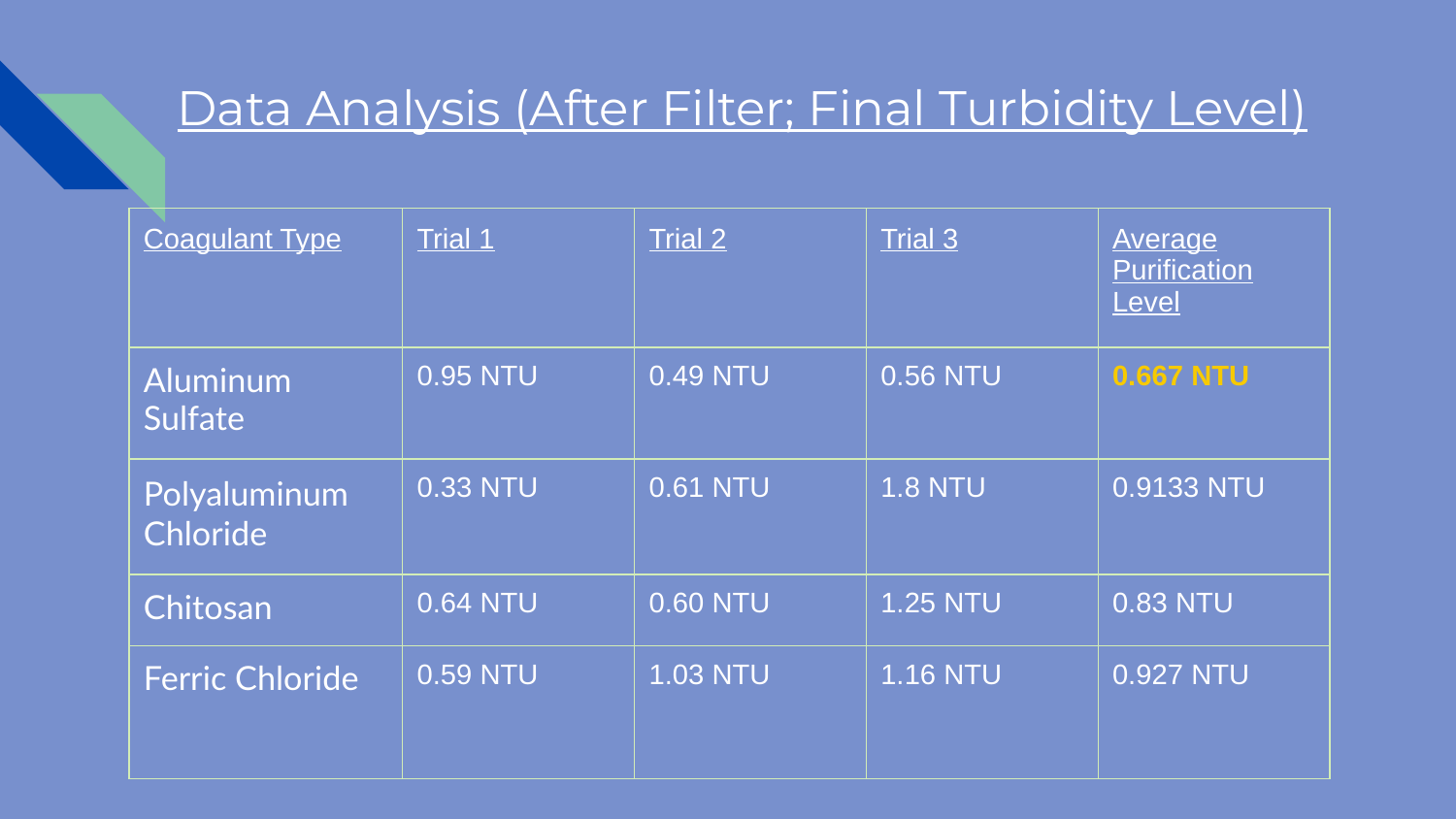

# Data Analysis (After Filter; Final Turbidity Level)
| Coagulant Type | Trial 1 | Trial 2 | Trial 3 | Average Purification Level |
| --- | --- | --- | --- | --- |
| Aluminum Sulfate | 0.95 NTU | 0.49 NTU | 0.56 NTU | 0.667 NTU |
| Polyaluminum Chloride | 0.33 NTU | 0.61 NTU | 1.8 NTU | 0.9133 NTU |
| Chitosan | 0.64 NTU | 0.60 NTU | 1.25 NTU | 0.83 NTU |
| Ferric Chloride | 0.59 NTU | 1.03 NTU | 1.16 NTU | 0.927 NTU |